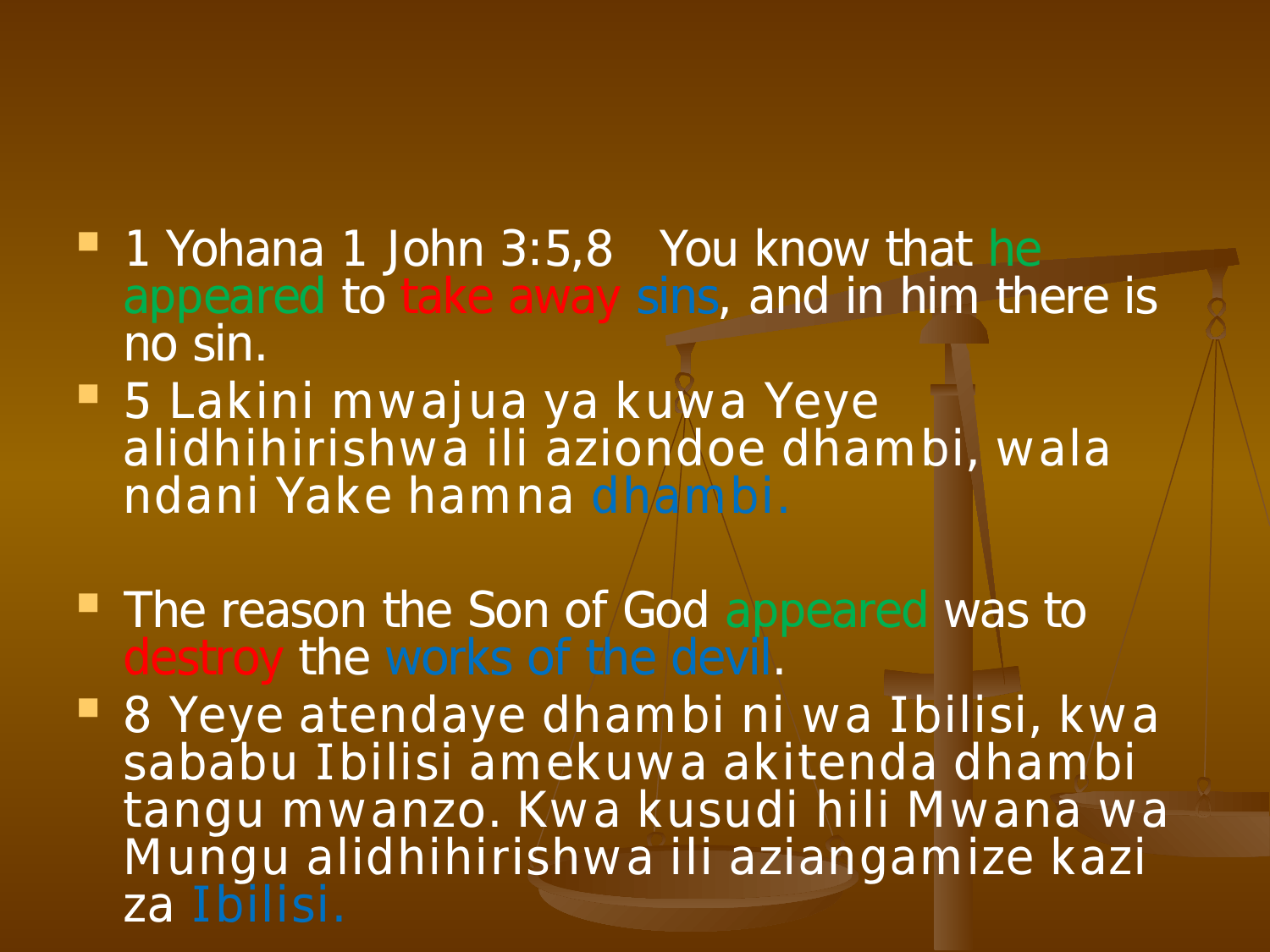

#
1 Yohana 1 John 3:5,8   You know that he appeared to take away sins, and in him there is no sin.
5 Lakini mwajua ya kuwa Yeye alidhihirishwa ili aziondoe dhambi, wala ndani Yake hamna dhambi.

The reason the Son of God appeared was to destroy the works of the devil.
8 Yeye atendaye dhambi ni wa Ibilisi, kwa sababu Ibilisi amekuwa akitenda dhambi tangu mwanzo. Kwa kusudi hili Mwana wa Mungu alidhihirishwa ili aziangamize kazi za Ibilisi.